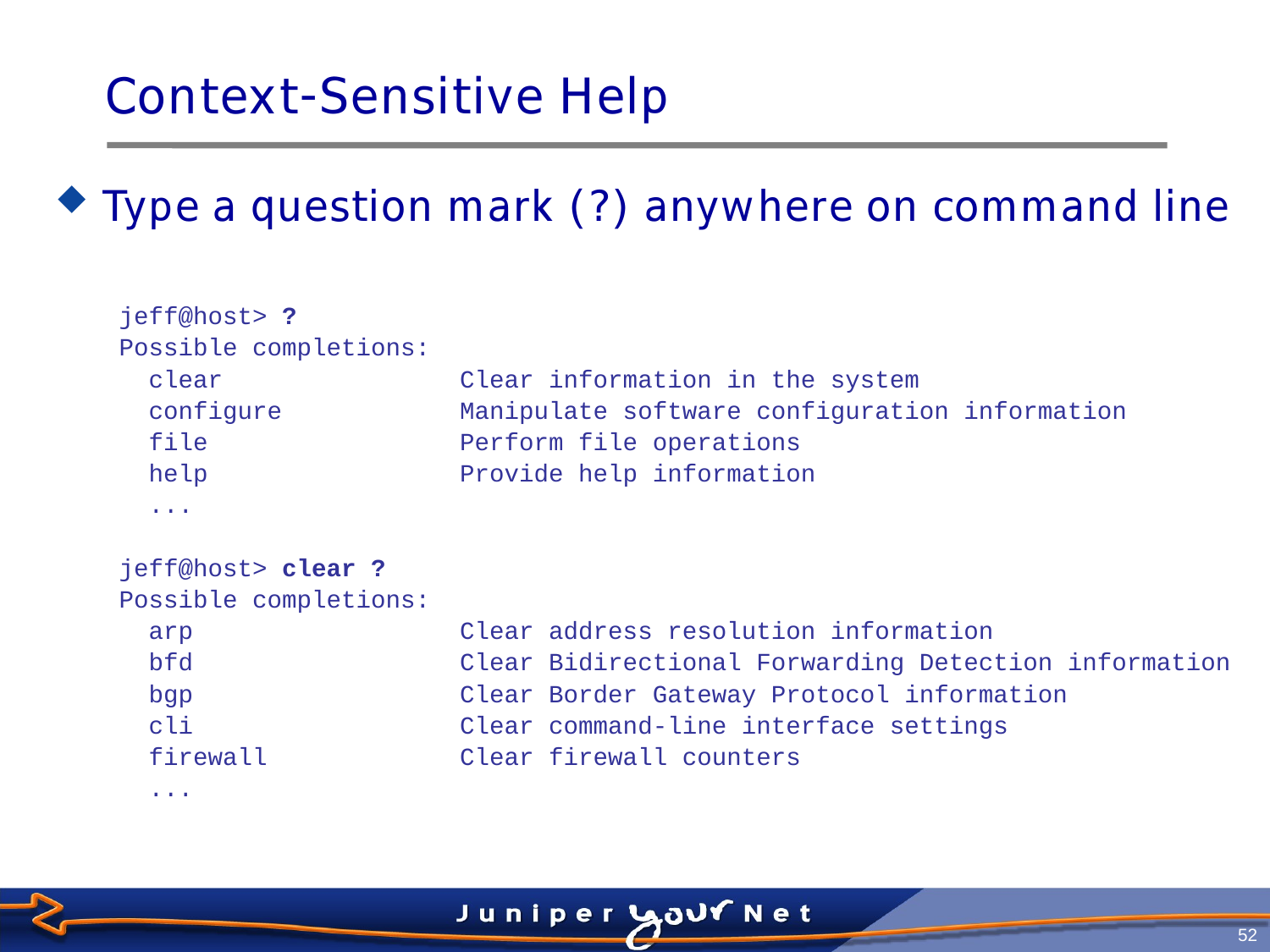

# Context-Sensitive Help
Type a question mark (?) anywhere on command line

jeff@host> ?
Possible completions:
  clear                Clear information in the system
  configure            Manipulate software configuration information
  file                 Perform file operations
  help                 Provide help information
  ...

jeff@host> clear ?
Possible completions:
  arp                  Clear address resolution information
  bfd                  Clear Bidirectional Forwarding Detection information
  bgp                  Clear Border Gateway Protocol information
  cli                  Clear command-line interface settings
  firewall             Clear firewall counters
  ...